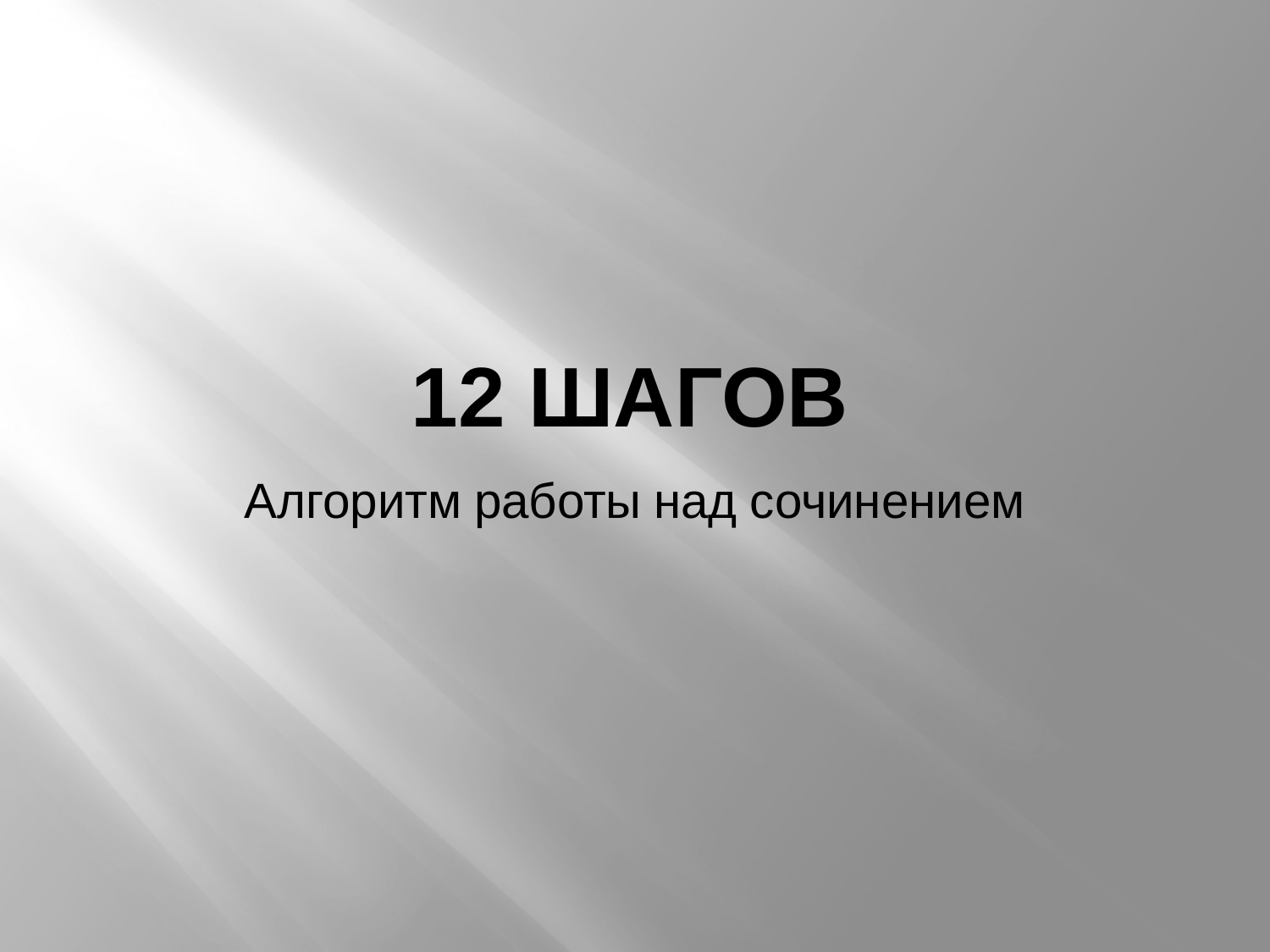

# 12 шагов
Алгоритм работы над сочинением